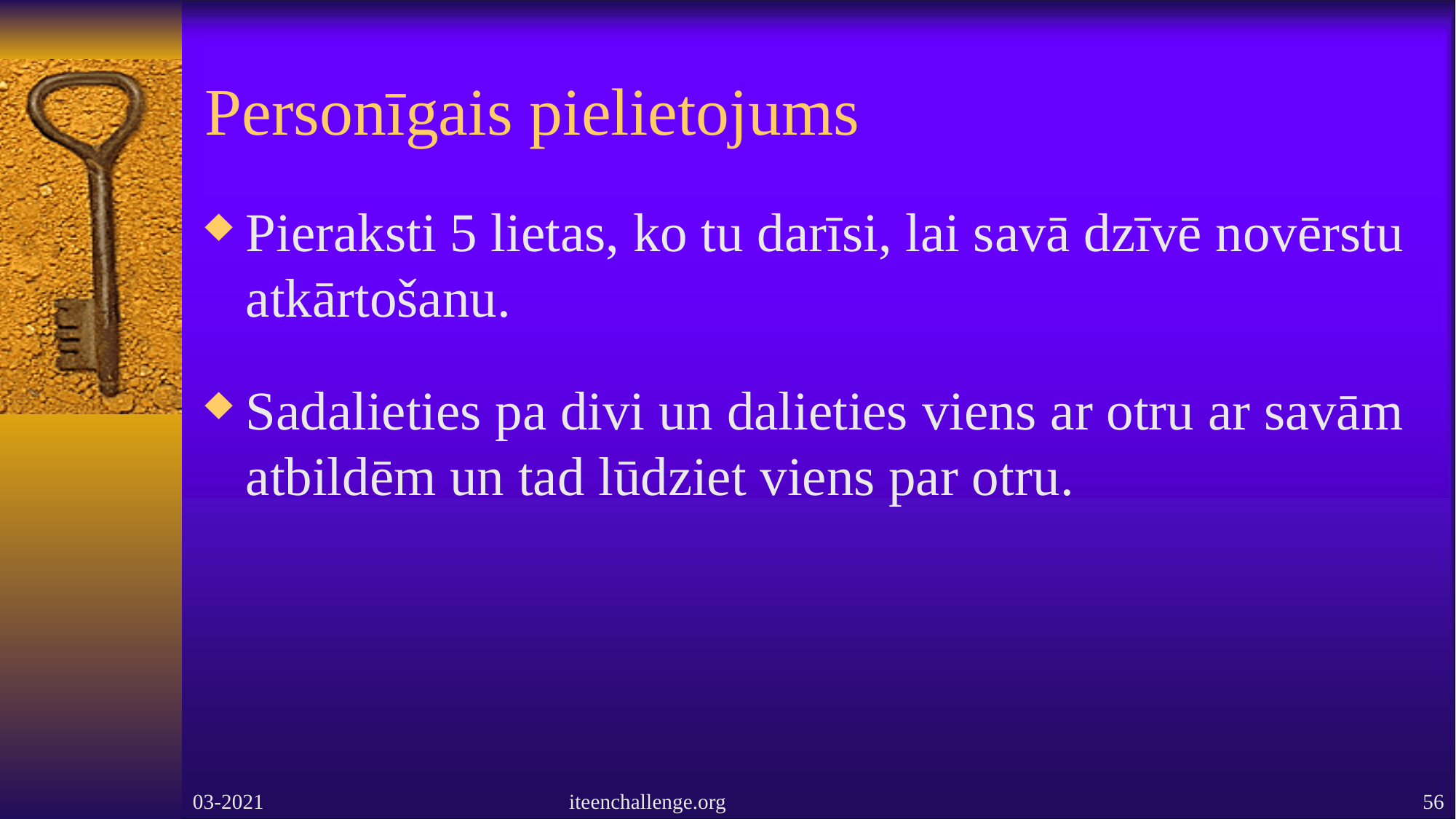

# Personīgais pielietojums
Pieraksti 5 lietas, ko tu darīsi, lai savā dzīvē novērstu atkārtošanu.
Sadalieties pa divi un dalieties viens ar otru ar savām atbildēm un tad lūdziet viens par otru.
03-2021
iteenchallenge.org
56